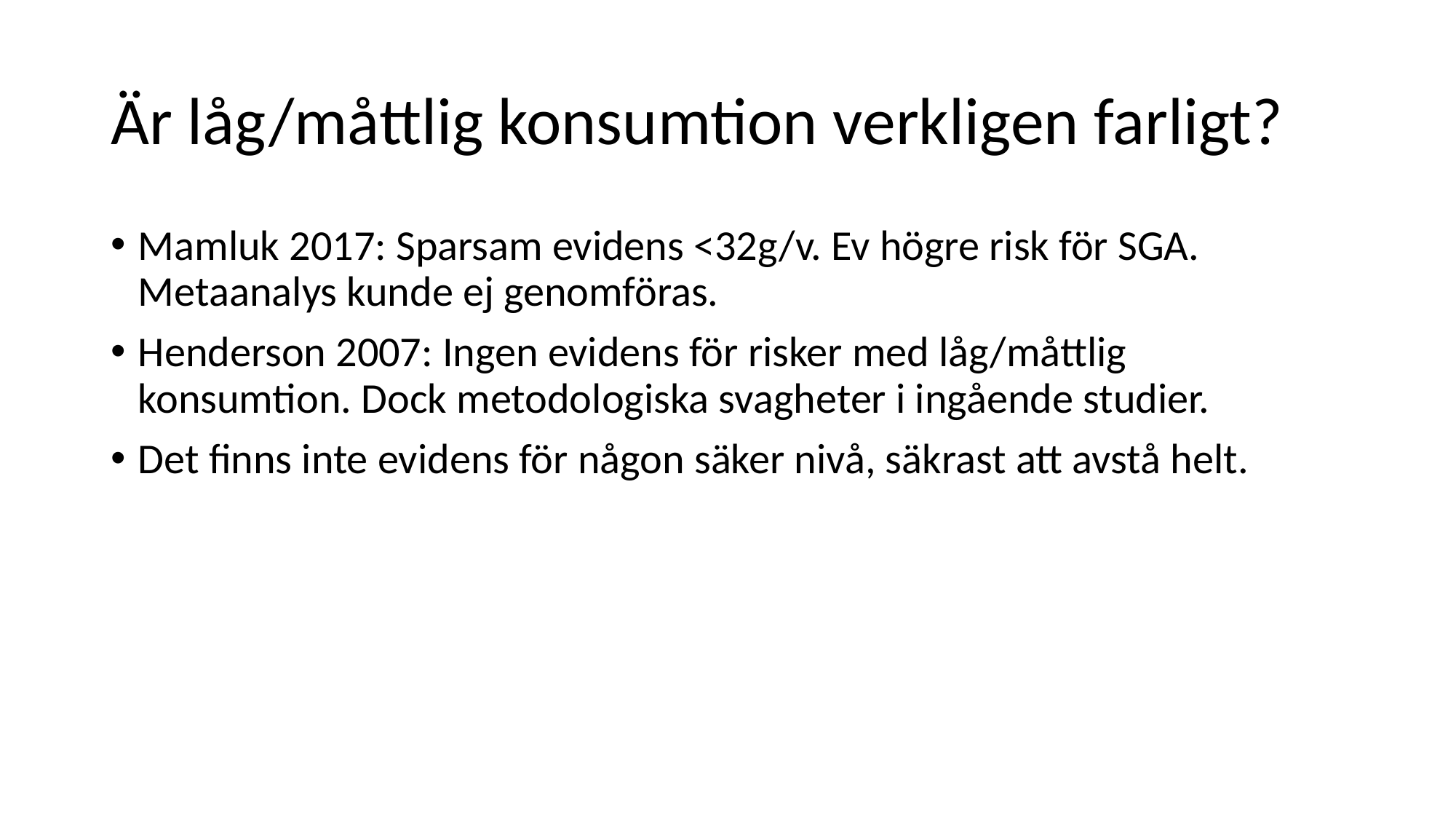

# Är låg/måttlig konsumtion verkligen farligt?
Mamluk 2017: Sparsam evidens <32g/v. Ev högre risk för SGA. Metaanalys kunde ej genomföras.
Henderson 2007: Ingen evidens för risker med låg/måttlig konsumtion. Dock metodologiska svagheter i ingående studier.
Det finns inte evidens för någon säker nivå, säkrast att avstå helt.